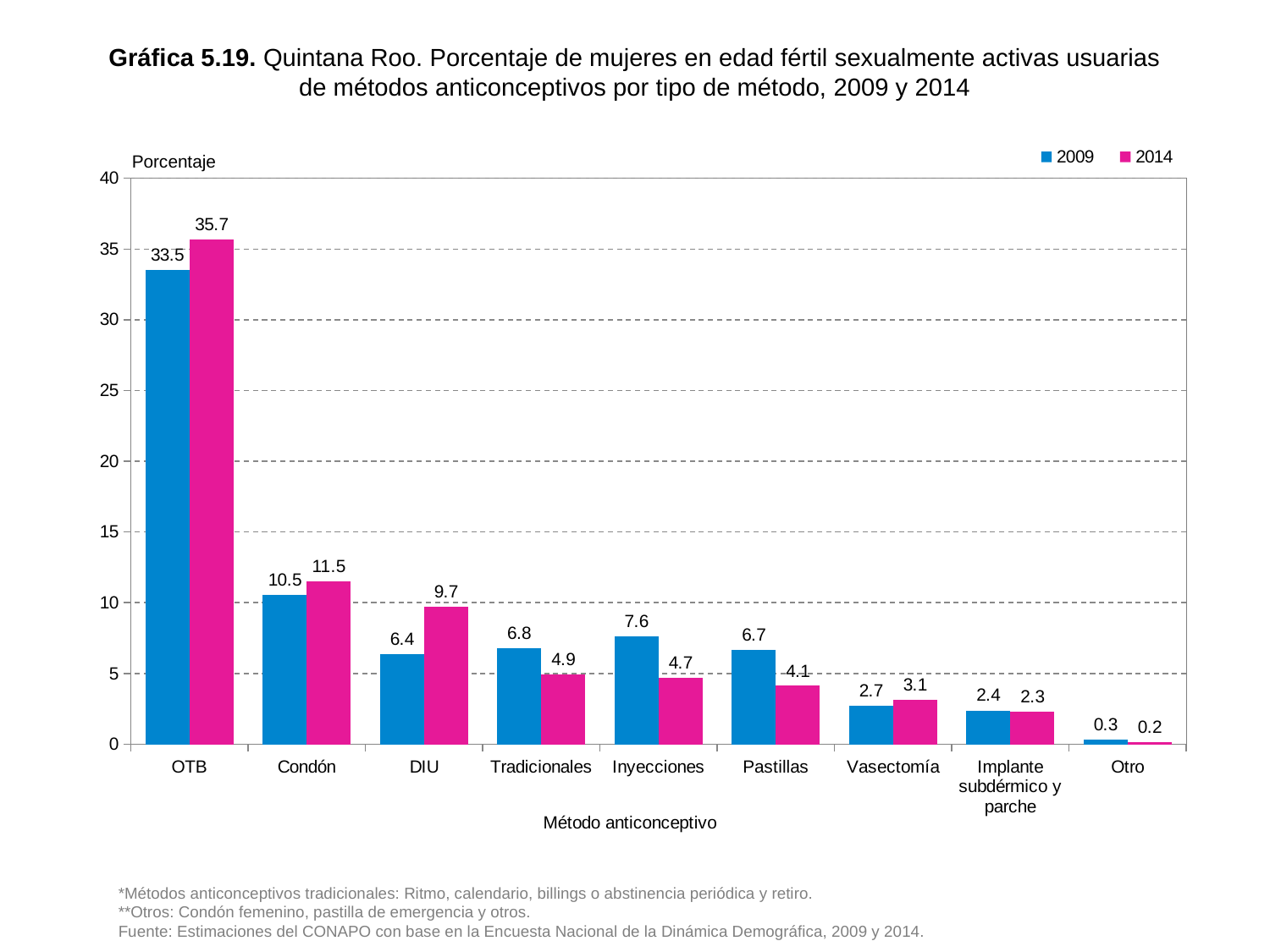

Gráfica 5.19. Quintana Roo. Porcentaje de mujeres en edad fértil sexualmente activas usuarias de métodos anticonceptivos por tipo de método, 2009 y 2014

### Chart

| Category | 2009 | 2014 |
|---|---|---|
| OTB | 33.51348240789139 | 35.67480135061363 |
| Condón | 10.54423562923498 | 11.53601973351665 |
| DIU | 6.376030422335289 | 9.70258193655351 |
| Tradicionales | 6.804743659216135 | 4.924078529691259 |
| Inyecciones | 7.600788371992652 | 4.702885218059401 |
| Pastillas | 6.660400611899428 | 4.12503285549647 |
| Vasectomía | 2.731008818832691 | 3.119351381952729 |
| Implante subdérmico y parche | 2.390531863368037 | 2.283103176368305 |
| Otro | 0.321295155156787 | 0.164580763865019 |
Porcentaje
*Métodos anticonceptivos tradicionales: Ritmo, calendario, billings o abstinencia periódica y retiro.
**Otros: Condón femenino, pastilla de emergencia y otros.
Fuente: Estimaciones del CONAPO con base en la Encuesta Nacional de la Dinámica Demográfica, 2009 y 2014.